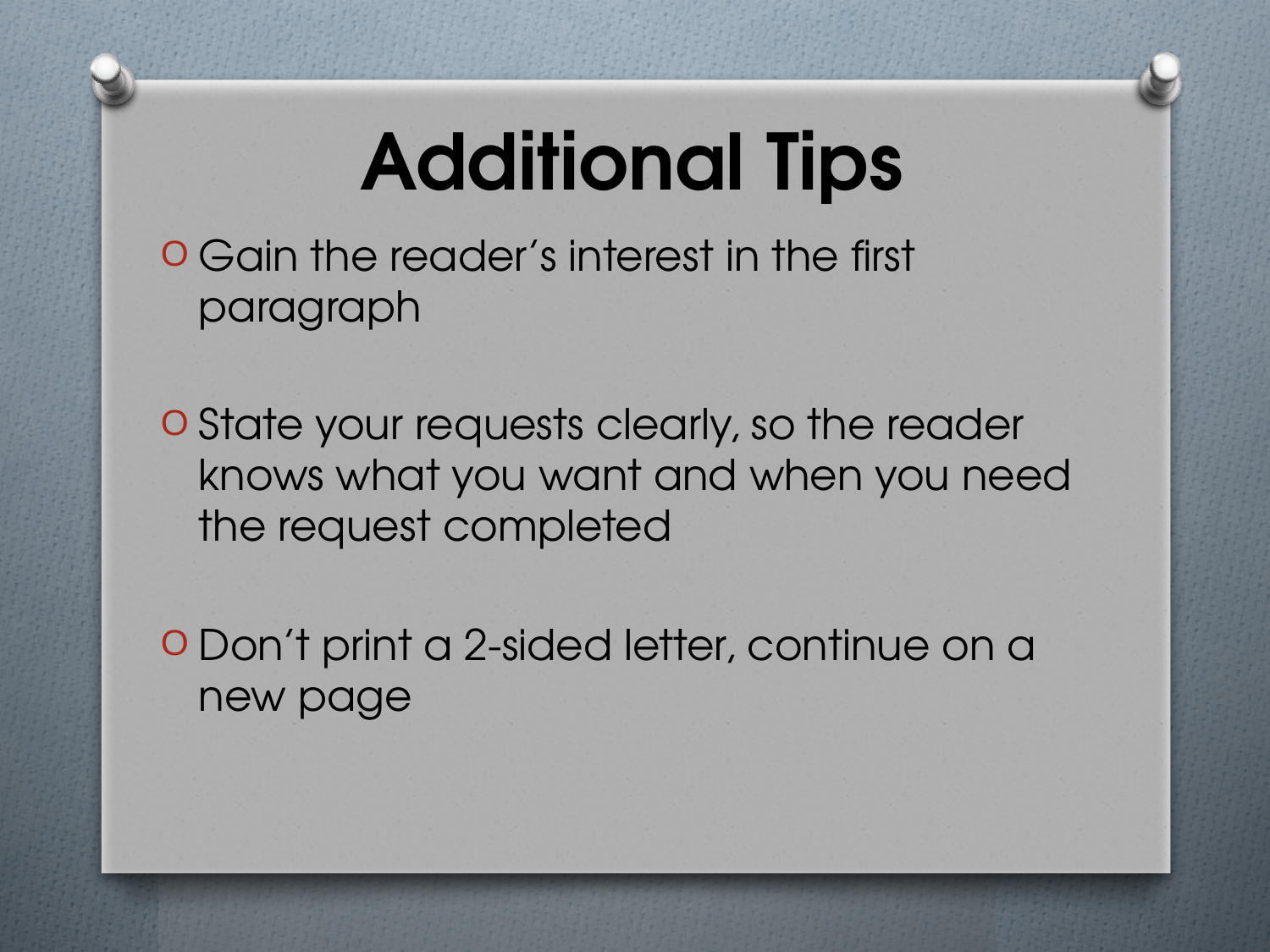

# Additional Tips
Gain the reader’s interest in the first paragraph

State your requests clearly, so the reader knows what you want and when you need the request completed

Don’t print a 2-sided letter, continue on a new page